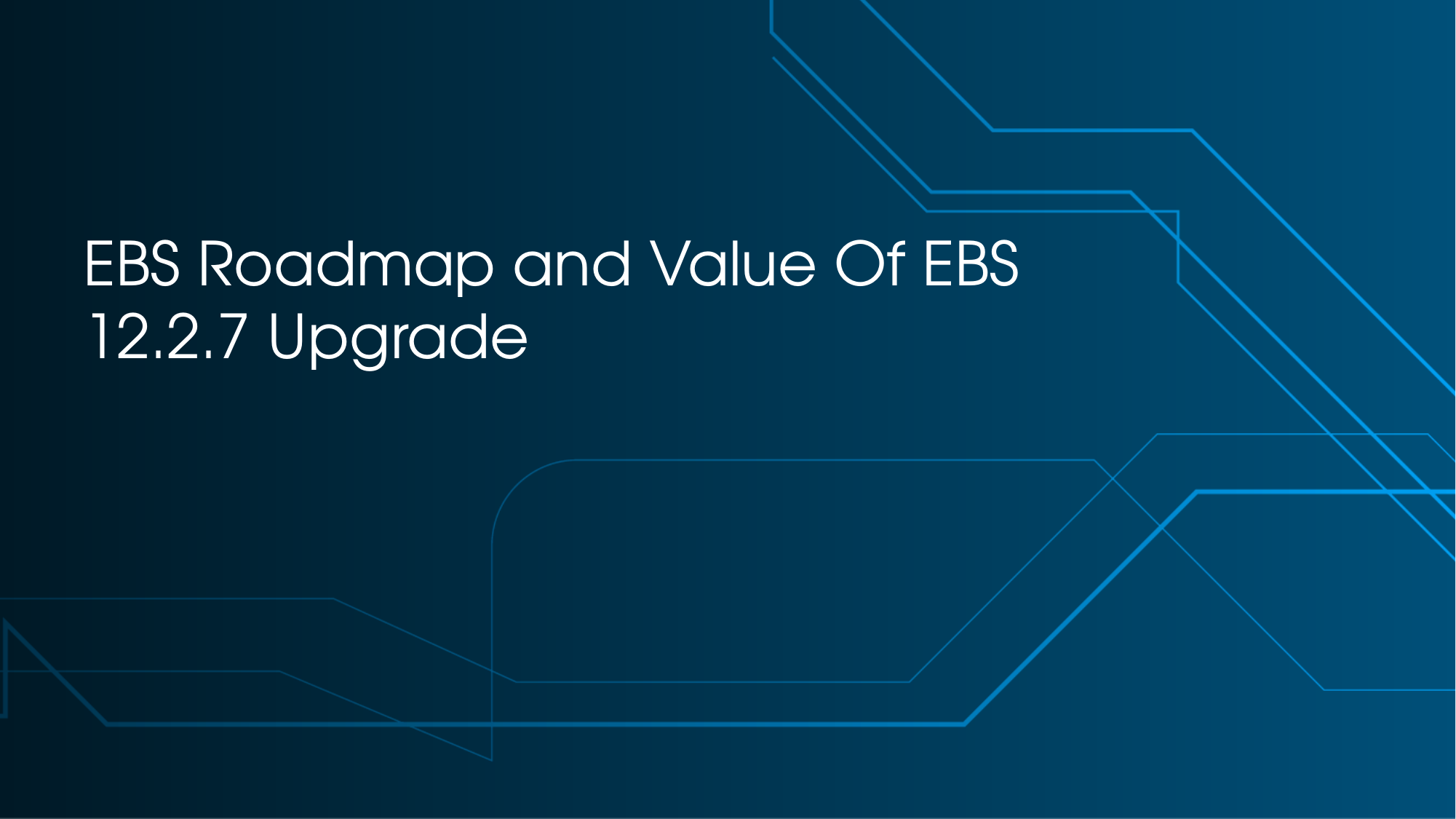

# EBS Roadmap and Value Of EBS 12.2.7 Upgrade